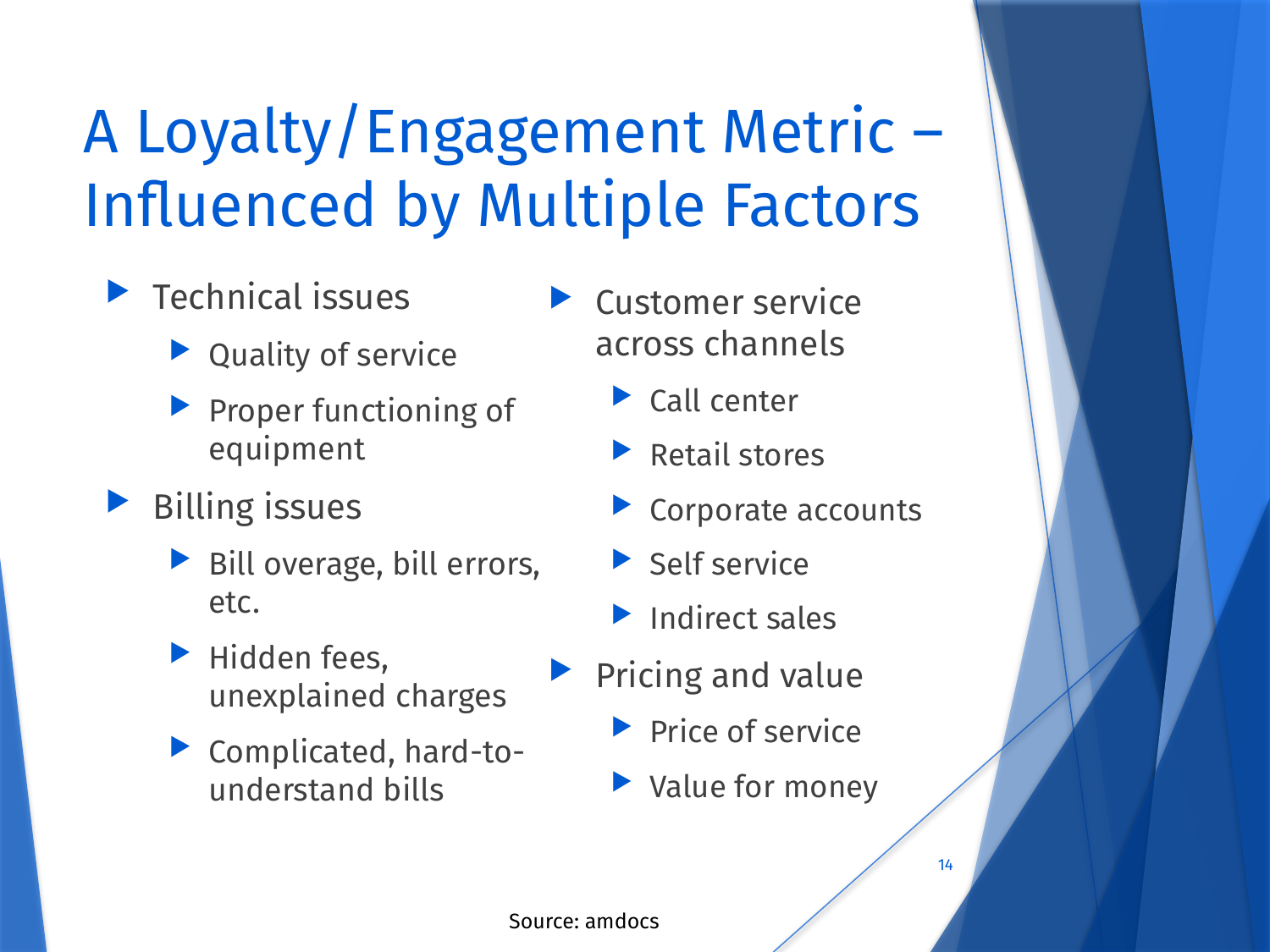

# A Loyalty/Engagement Metric – Influenced by Multiple Factors
Technical issues
Quality of service
Proper functioning of equipment
Billing issues
Bill overage, bill errors, etc.
Hidden fees, unexplained charges
Complicated, hard-to-understand bills
Customer service across channels
Call center
Retail stores
Corporate accounts
Self service
Indirect sales
Pricing and value
Price of service
Value for money

14
Source: amdocs